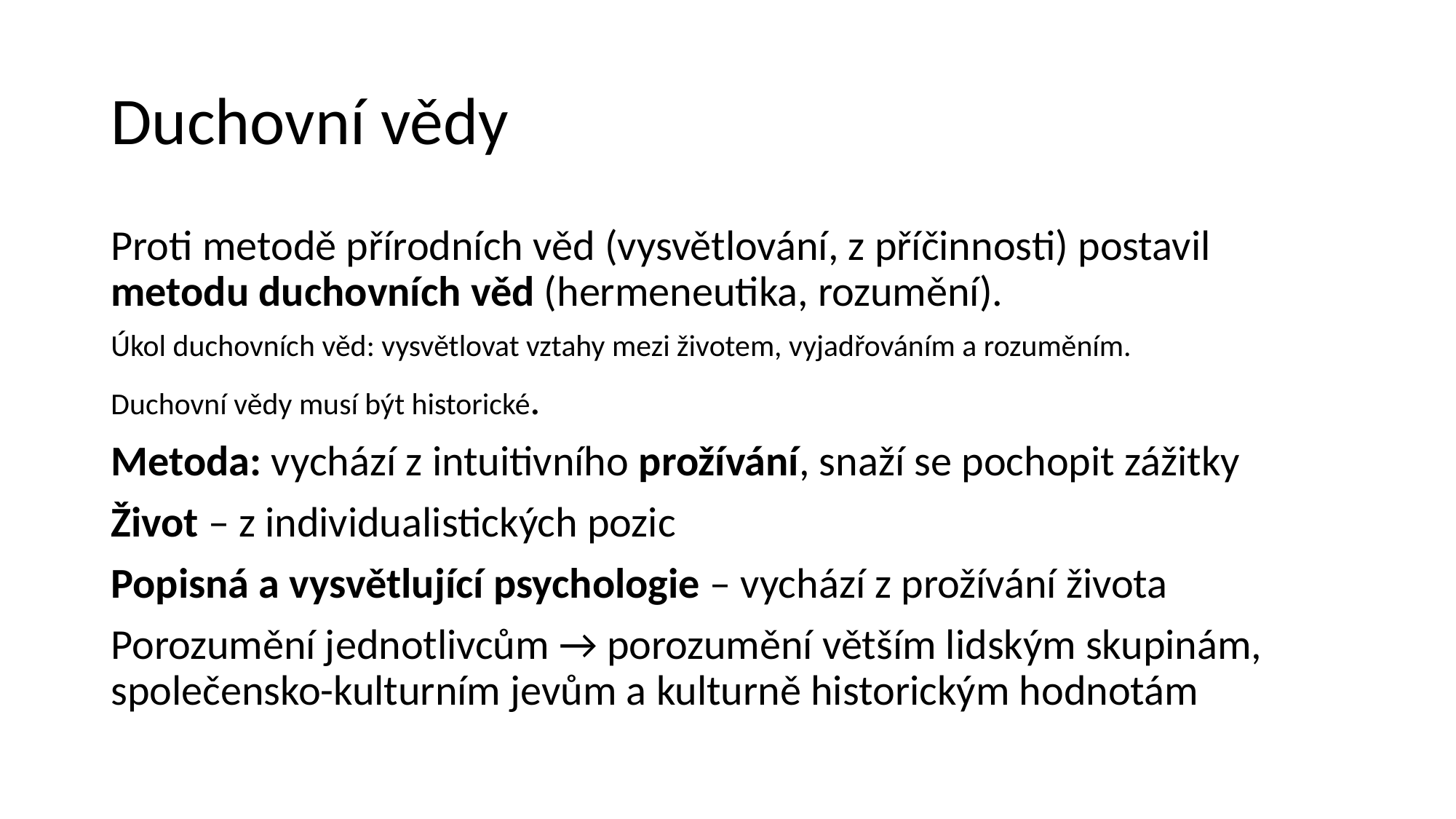

# Duchovní vědy
Proti metodě přírodních věd (vysvětlování, z příčinnosti) postavil metodu duchovních věd (hermeneutika, rozumění).
Úkol duchovních věd: vysvětlovat vztahy mezi životem, vyjadřováním a rozuměním.
Duchovní vědy musí být historické.
Metoda: vychází z intuitivního prožívání, snaží se pochopit zážitky
Život – z individualistických pozic
Popisná a vysvětlující psychologie – vychází z prožívání života
Porozumění jednotlivcům → porozumění větším lidským skupinám, společensko-kulturním jevům a kulturně historickým hodnotám